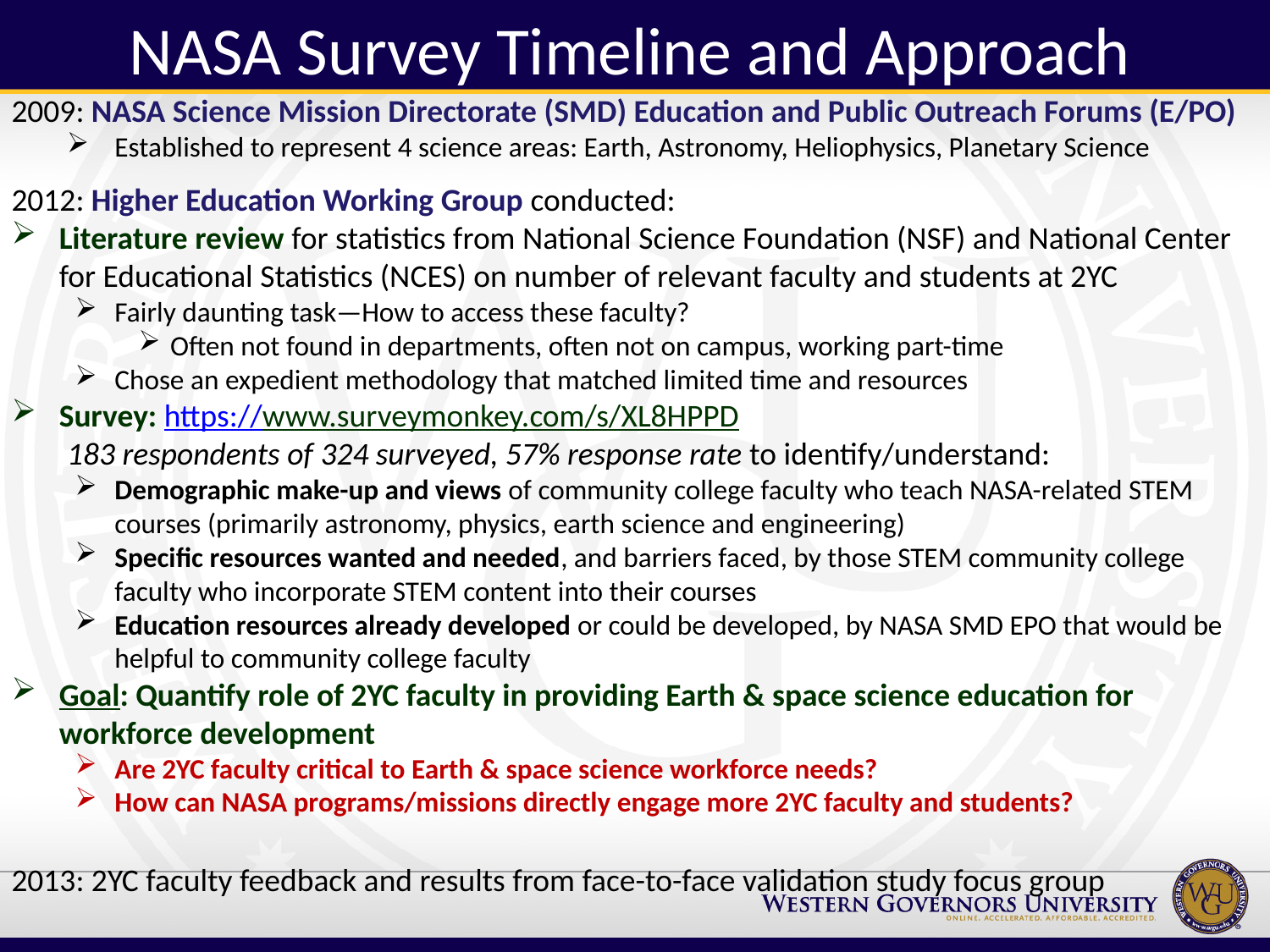

# NASA Survey Timeline and Approach
2009: NASA Science Mission Directorate (SMD) Education and Public Outreach Forums (E/PO)
Established to represent 4 science areas: Earth, Astronomy, Heliophysics, Planetary Science

2012: Higher Education Working Group conducted:
Literature review for statistics from National Science Foundation (NSF) and National Center for Educational Statistics (NCES) on number of relevant faculty and students at 2YC
Fairly daunting task—How to access these faculty?
Often not found in departments, often not on campus, working part-time
Chose an expedient methodology that matched limited time and resources
Survey: https://www.surveymonkey.com/s/XL8HPPD
183 respondents of 324 surveyed, 57% response rate to identify/understand:
Demographic make-up and views of community college faculty who teach NASA-related STEM courses (primarily astronomy, physics, earth science and engineering)
Specific resources wanted and needed, and barriers faced, by those STEM community college faculty who incorporate STEM content into their courses
Education resources already developed or could be developed, by NASA SMD EPO that would be helpful to community college faculty
Goal: Quantify role of 2YC faculty in providing Earth & space science education for workforce development
Are 2YC faculty critical to Earth & space science workforce needs?
How can NASA programs/missions directly engage more 2YC faculty and students?

2013: 2YC faculty feedback and results from face-to-face validation study focus group